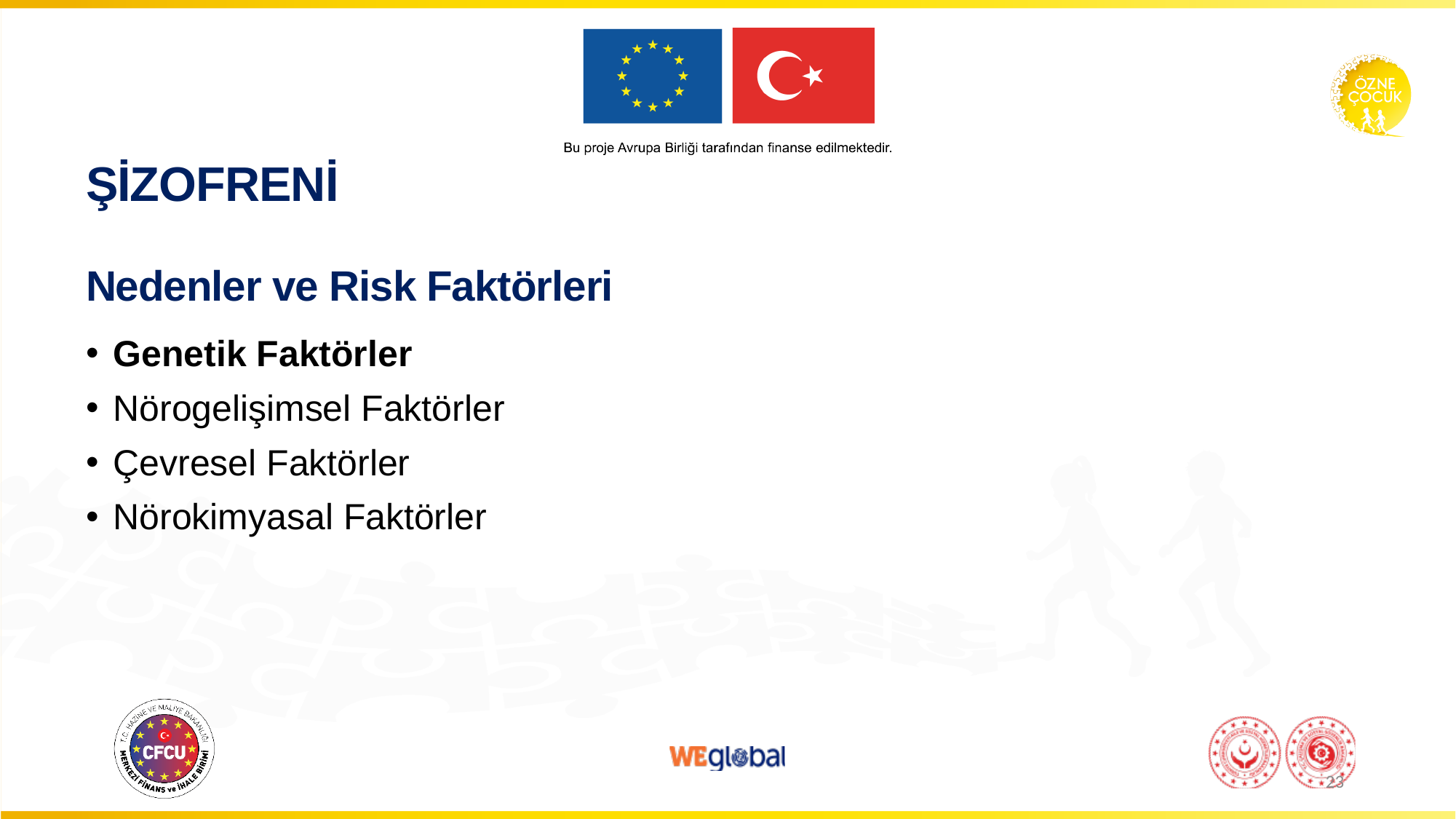

# ŞİZOFRENİ Nedenler ve Risk Faktörleri
Genetik Faktörler
Nörogelişimsel Faktörler
Çevresel Faktörler
Nörokimyasal Faktörler

23